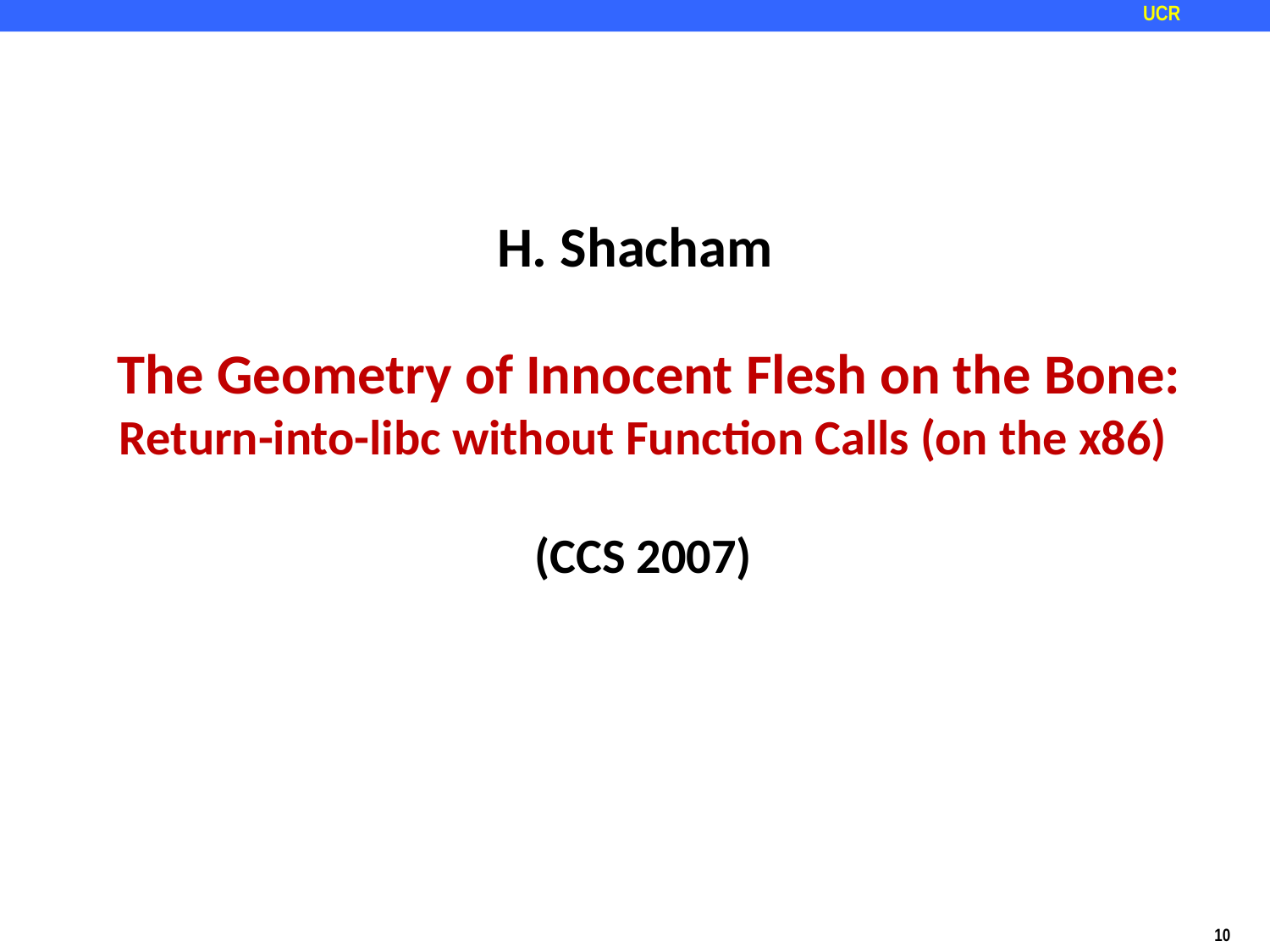

# H. Shacham The Geometry of Innocent Flesh on the Bone: Return-into-libc without Function Calls (on the x86) (CCS 2007)